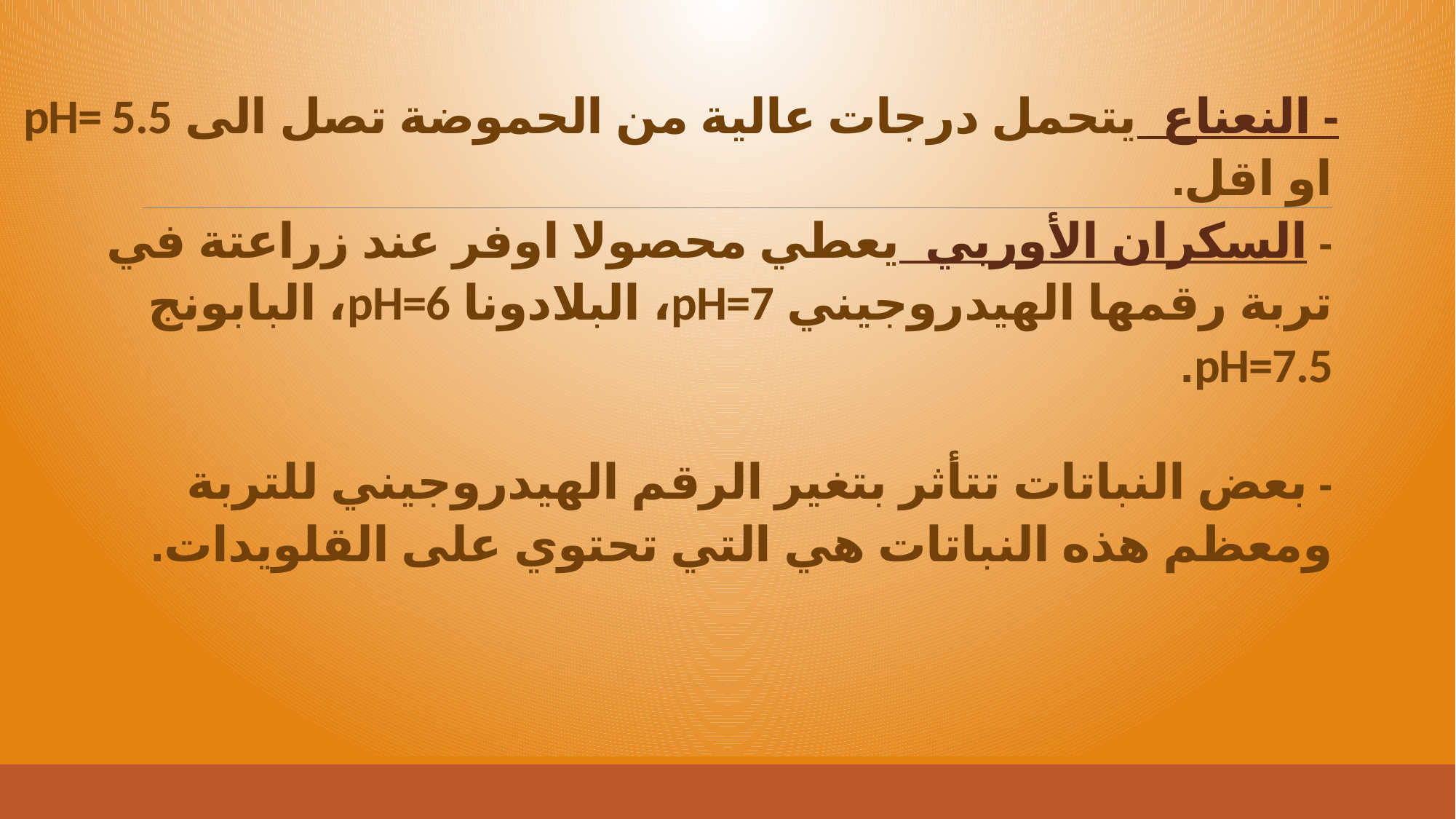

# - النعناع  يتحمل درجات عالية من الحموضة تصل الى pH= 5.5 او اقل. - السكران الأوربي  يعطي محصولا اوفر عند زراعتة في تربة رقمها الهيدروجيني pH=7، البلادونا pH=6، البابونج pH=7.5. - بعض النباتات تتأثر بتغير الرقم الهيدروجيني للتربة ومعظم هذه النباتات هي التي تحتوي على القلويدات.